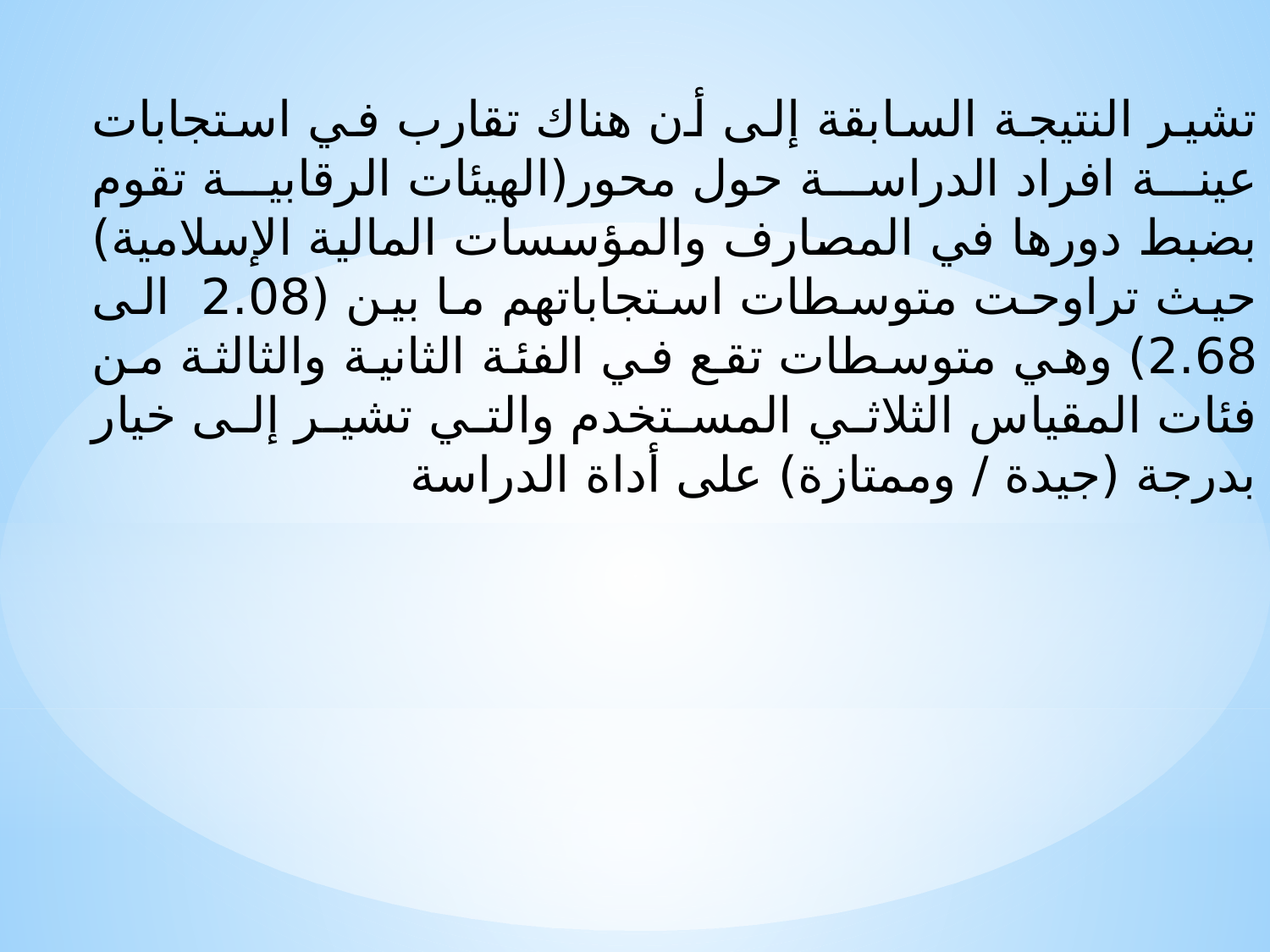

تشير النتيجة السابقة إلى أن هناك تقارب في استجابات عينة افراد الدراسة حول محور(الهيئات الرقابية تقوم بضبط دورها في المصارف والمؤسسات المالية الإسلامية) حيث تراوحت متوسطات استجاباتهم ما بين (2.08  الى 2.68) وهي متوسطات تقع في الفئة الثانية والثالثة من فئات المقياس الثلاثي المستخدم والتي تشير إلى خيار بدرجة (جيدة / وممتازة) على أداة الدراسة